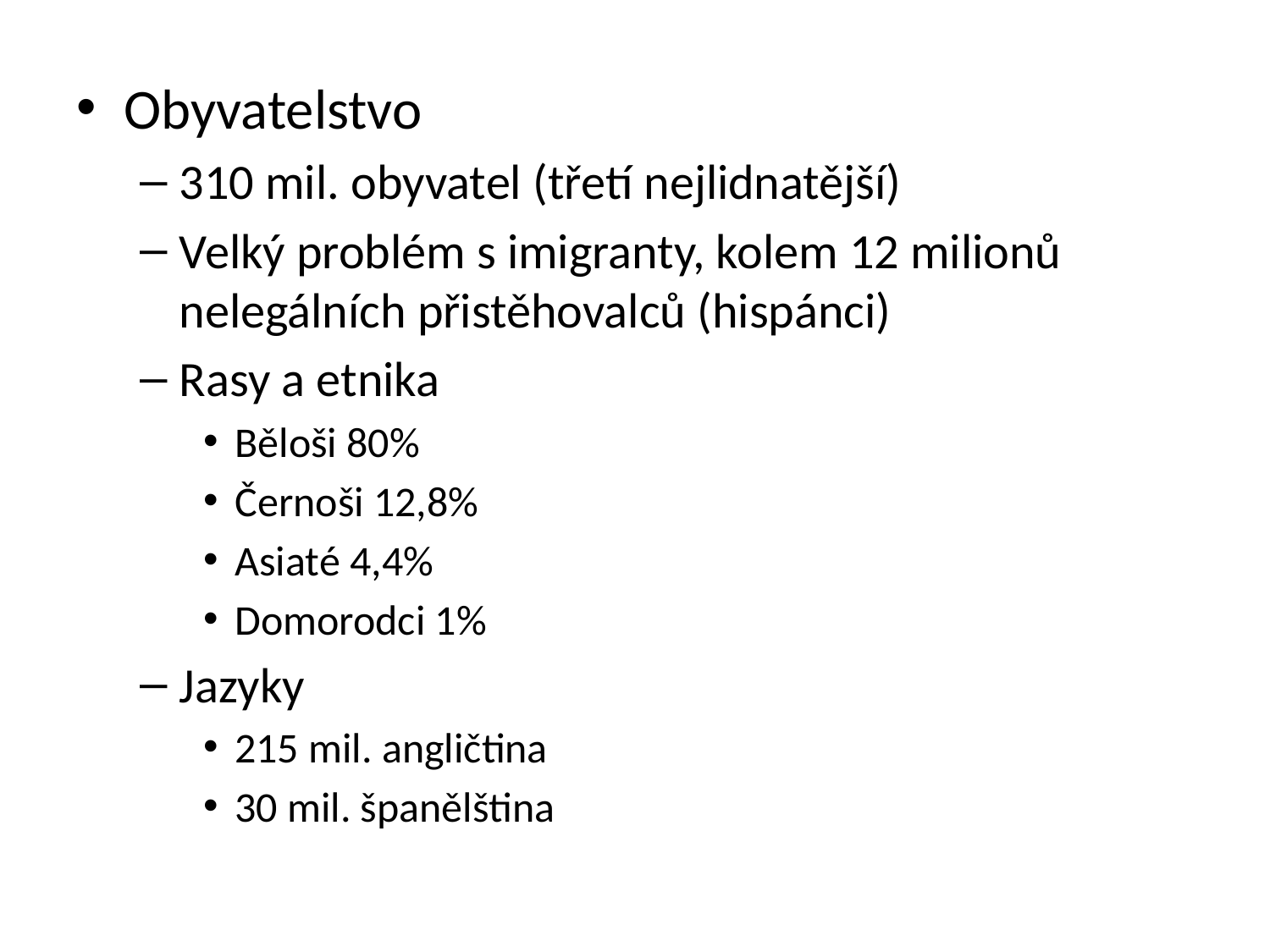

Obyvatelstvo
310 mil. obyvatel (třetí nejlidnatější)
Velký problém s imigranty, kolem 12 milionů nelegálních přistěhovalců (hispánci)
Rasy a etnika
Běloši 80%
Černoši 12,8%
Asiaté 4,4%
Domorodci 1%
Jazyky
215 mil. angličtina
30 mil. španělština